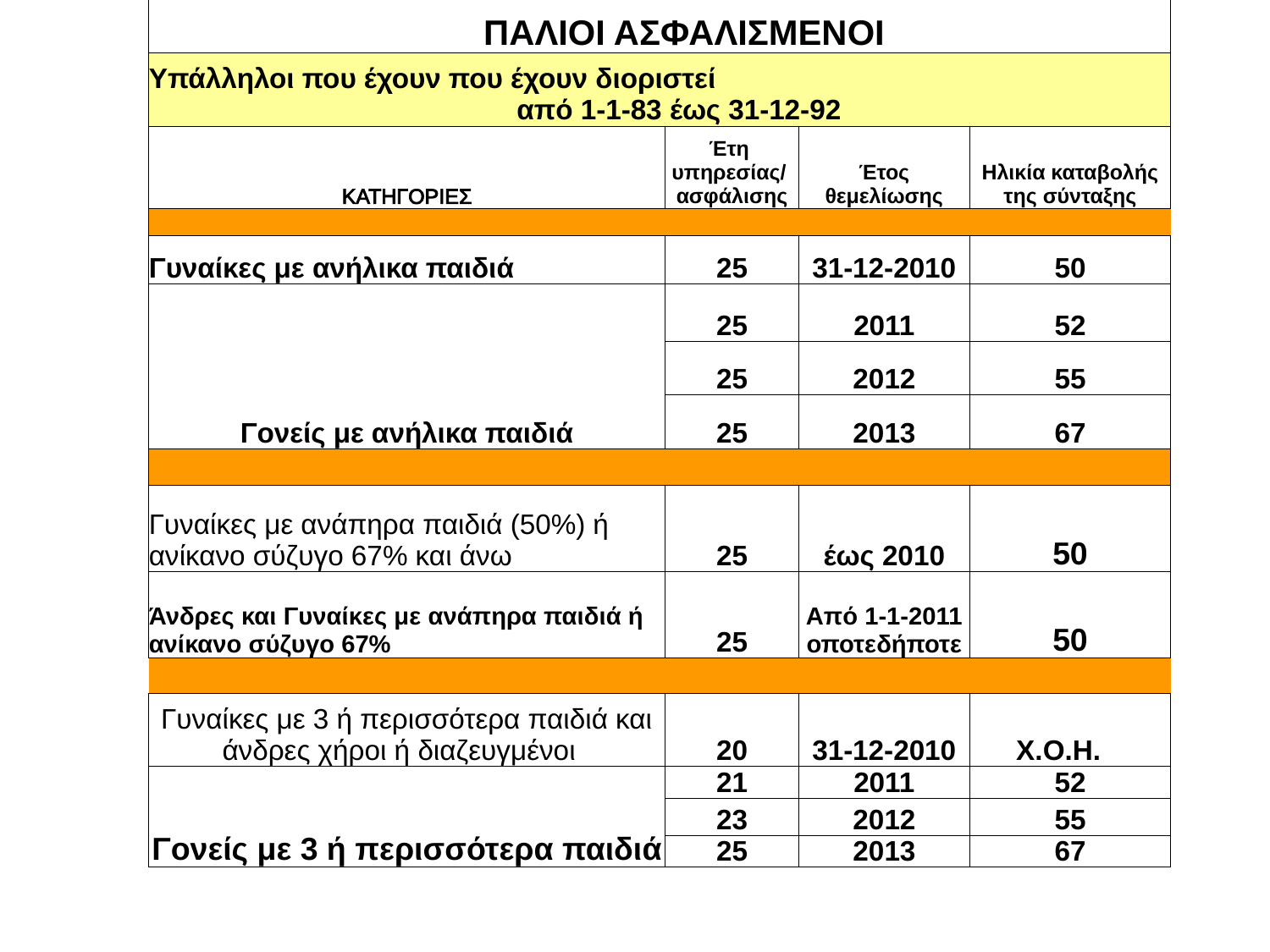

| ΠΙΝΑΚΑΣ 2α |  |  |  |
| --- | --- | --- | --- |
| ΠΑΛΙΟΙ ΑΣΦΑΛΙΣΜΕΝΟΙ |  |  |  |
| Υπάλληλοι που έχουν που έχουν διοριστεί από 1-1-83 έως 31-12-92 |  |  |  |
| ΚΑΤΗΓΟΡΙΕΣ | Έτη υπηρεσίας/ ασφάλισης | Έτος θεμελίωσης | Ηλικία καταβολής της σύνταξης |
|  |  |  |  |
| Γυναίκες με ανήλικα παιδιά | 25 | 31-12-2010 | 50 |
| Γονείς με ανήλικα παιδιά | 25 | 2011 | 52 |
|  | 25 | 2012 | 55 |
|  | 25 | 2013 | 67 |
|  |  |  |  |
| Γυναίκες με ανάπηρα παιδιά (50%) ή ανίκανο σύζυγο 67% και άνω | 25 | έως 2010 | 50 |
| Άνδρες και Γυναίκες με ανάπηρα παιδιά ή ανίκανο σύζυγο 67% | 25 | Από 1-1-2011 οποτεδήποτε | 50 |
|  |  |  |  |
| Γυναίκες με 3 ή περισσότερα παιδιά και άνδρες χήροι ή διαζευγμένοι | 20 | 31-12-2010 | X.Ο.Η. |
| Γονείς με 3 ή περισσότερα παιδιά | 21 | 2011 | 52 |
|  | 23 | 2012 | 55 |
|  | 25 | 2013 | 67 |